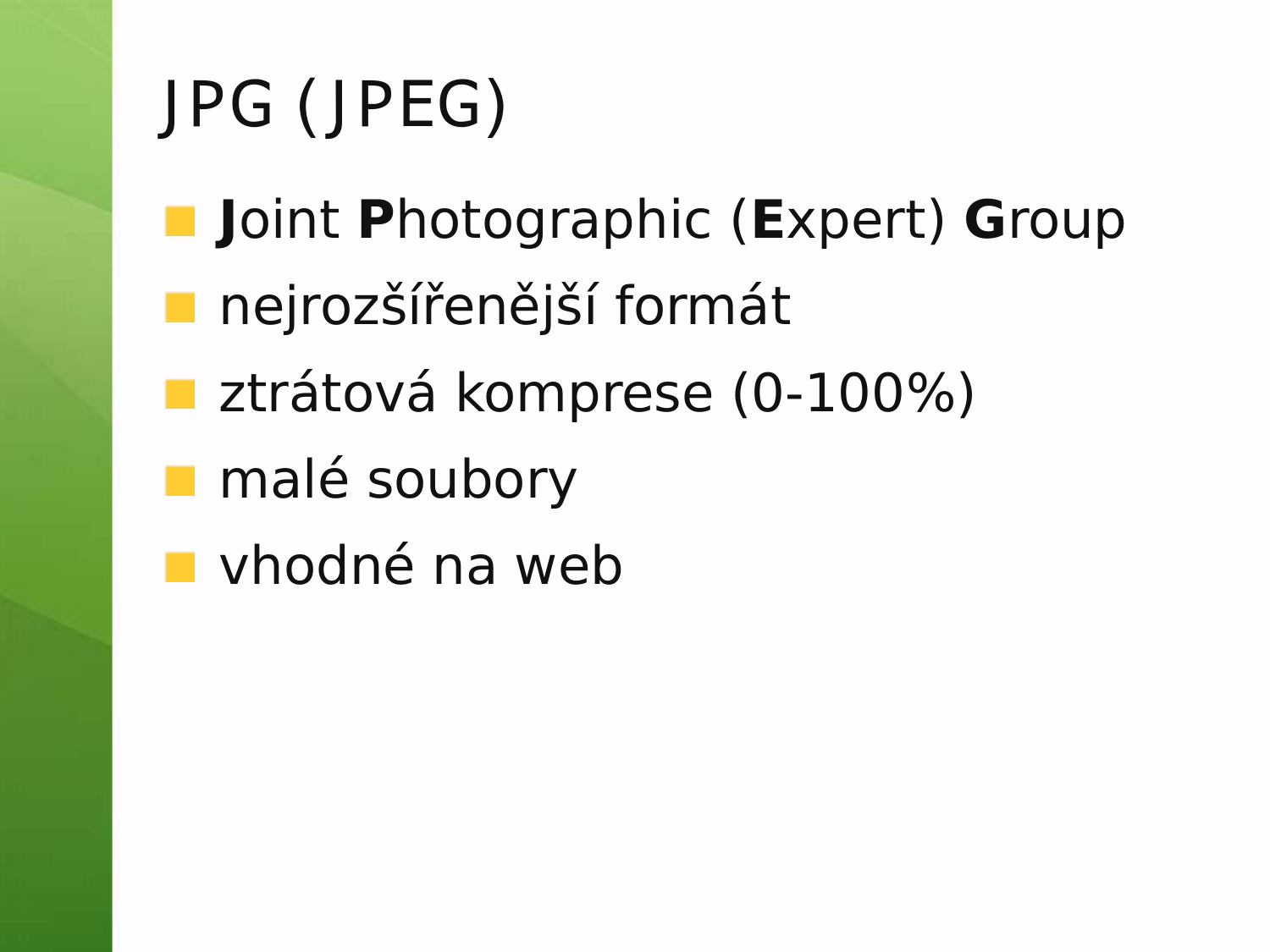

# JPG (JPEG)
Joint Photographic (Expert) Group
nejrozšířenější formát
ztrátová komprese (0-100%)
malé soubory
vhodné na web